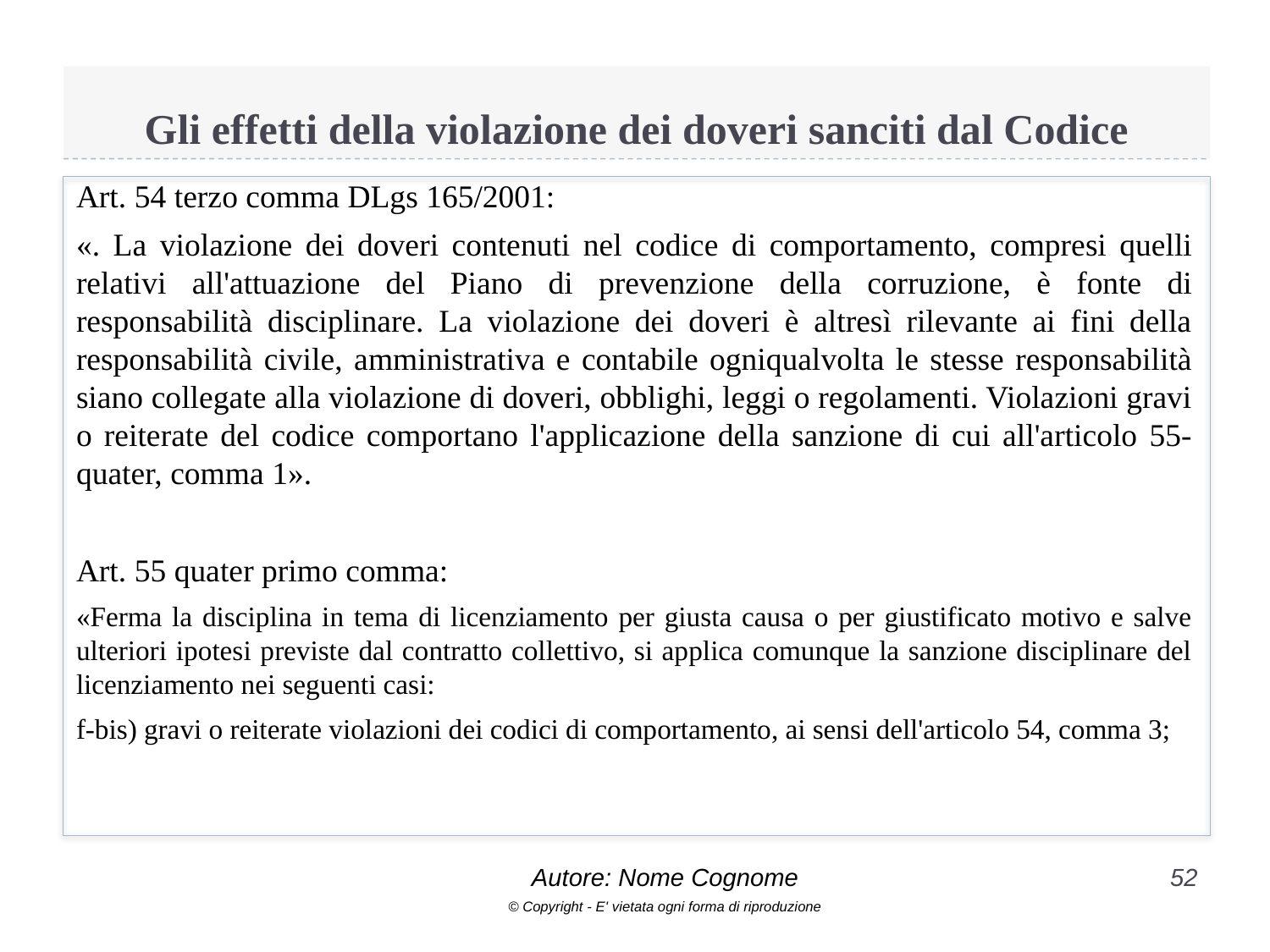

# Gli effetti della violazione dei doveri sanciti dal Codice
Art. 54 terzo comma DLgs 165/2001:
«. La violazione dei doveri contenuti nel codice di comportamento, compresi quelli relativi all'attuazione del Piano di prevenzione della corruzione, è fonte di responsabilità disciplinare. La violazione dei doveri è altresì rilevante ai fini della responsabilità civile, amministrativa e contabile ogniqualvolta le stesse responsabilità siano collegate alla violazione di doveri, obblighi, leggi o regolamenti. Violazioni gravi o reiterate del codice comportano l'applicazione della sanzione di cui all'articolo 55-quater, comma 1».

Art. 55 quater primo comma:
«Ferma la disciplina in tema di licenziamento per giusta causa o per giustificato motivo e salve ulteriori ipotesi previste dal contratto collettivo, si applica comunque la sanzione disciplinare del licenziamento nei seguenti casi:
f-bis) gravi o reiterate violazioni dei codici di comportamento, ai sensi dell'articolo 54, comma 3;